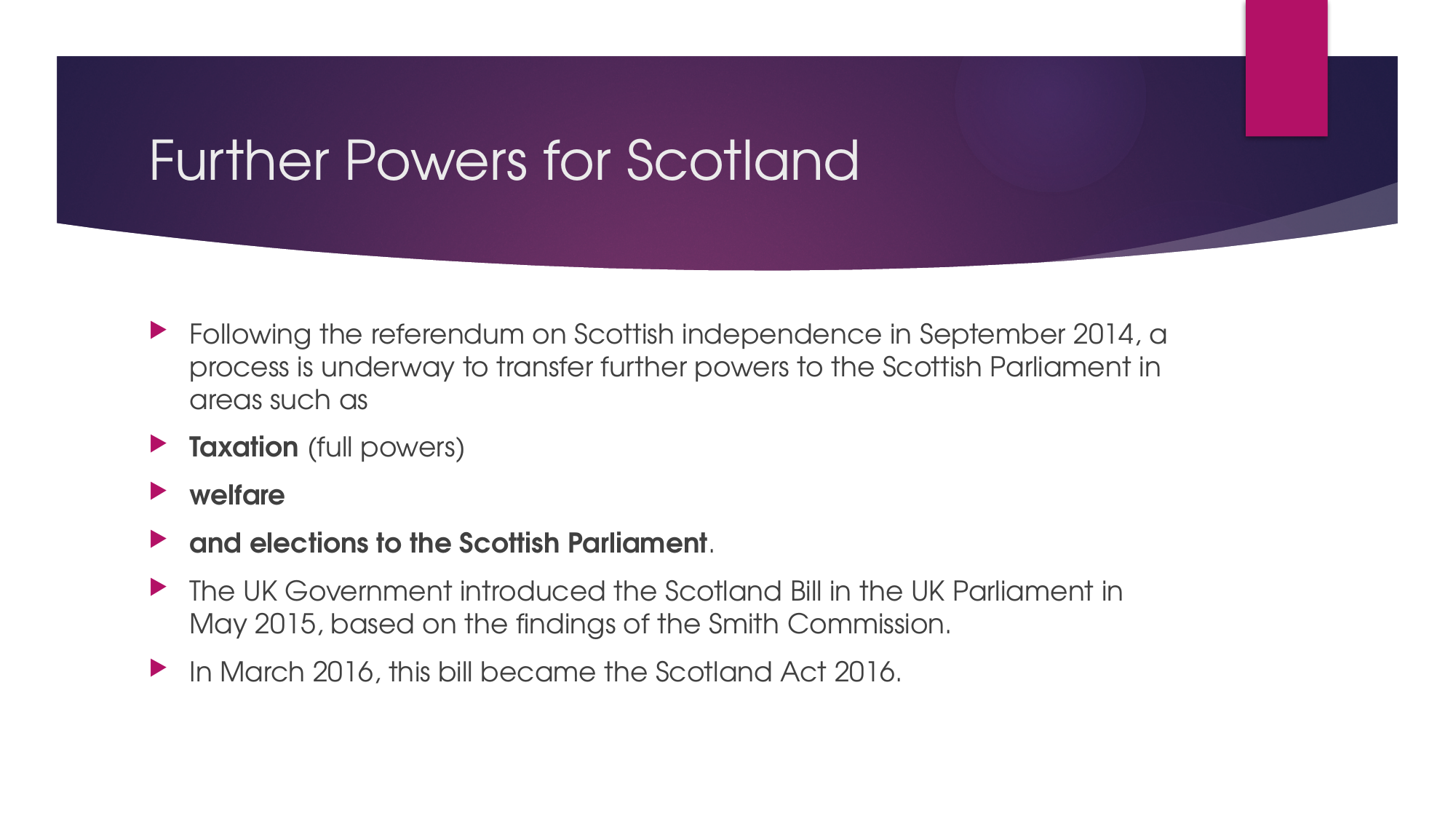

# Further Powers for Scotland
Following the referendum on Scottish independence in September 2014, a process is underway to transfer further powers to the Scottish Parliament in areas such as
Taxation (full powers)
welfare
and elections to the Scottish Parliament.
The UK Government introduced the Scotland Bill in the UK Parliament in May 2015, based on the findings of the Smith Commission.
In March 2016, this bill became the Scotland Act 2016.